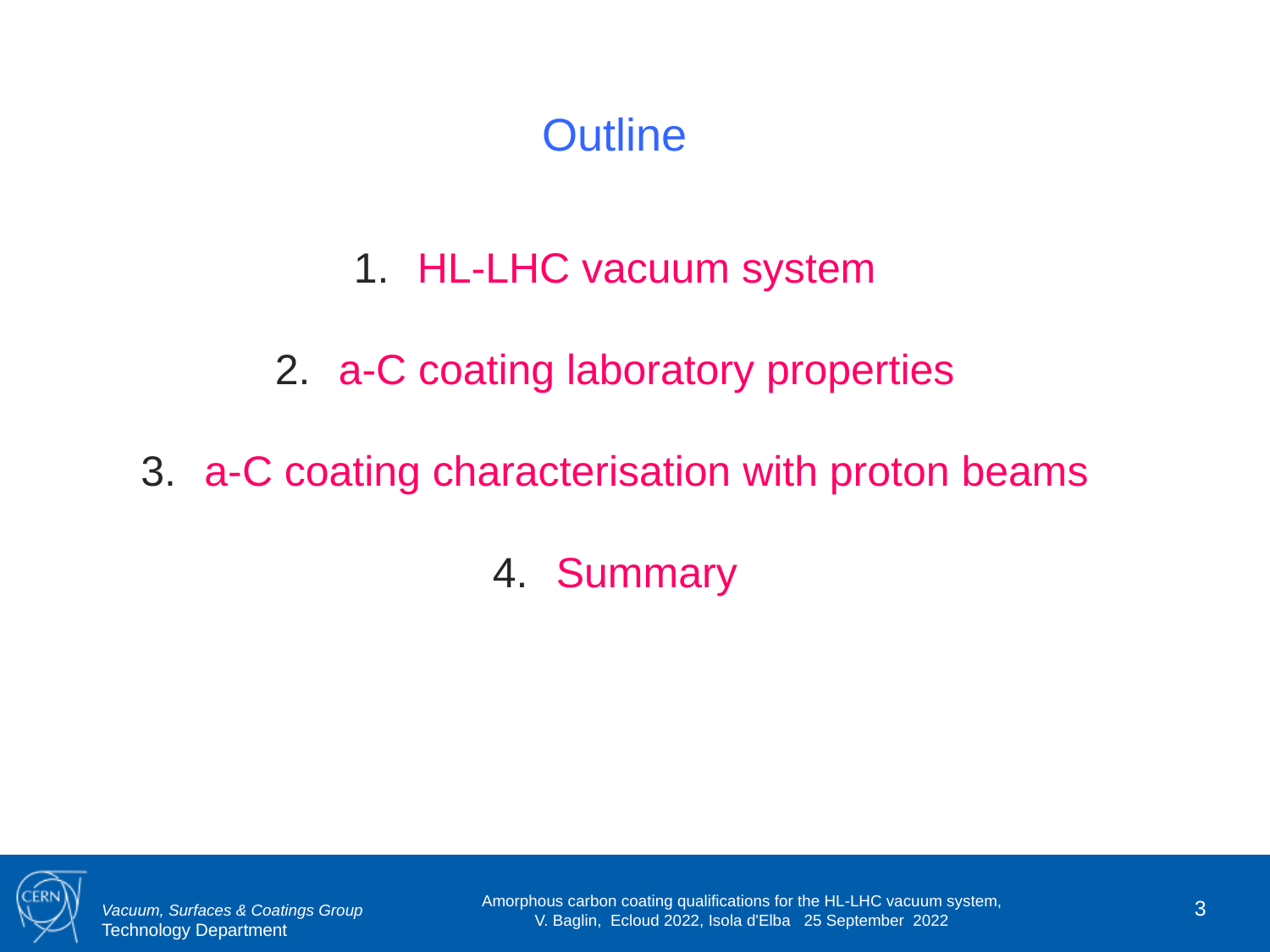

Outline

HL-LHC vacuum system

a-C coating laboratory properties

a-C coating characterisation with proton beams

Summary

3
Amorphous carbon coating qualifications for the HL-LHC vacuum system, V. Baglin,  Ecloud 2022, Isola d'Elba   25 September  2022